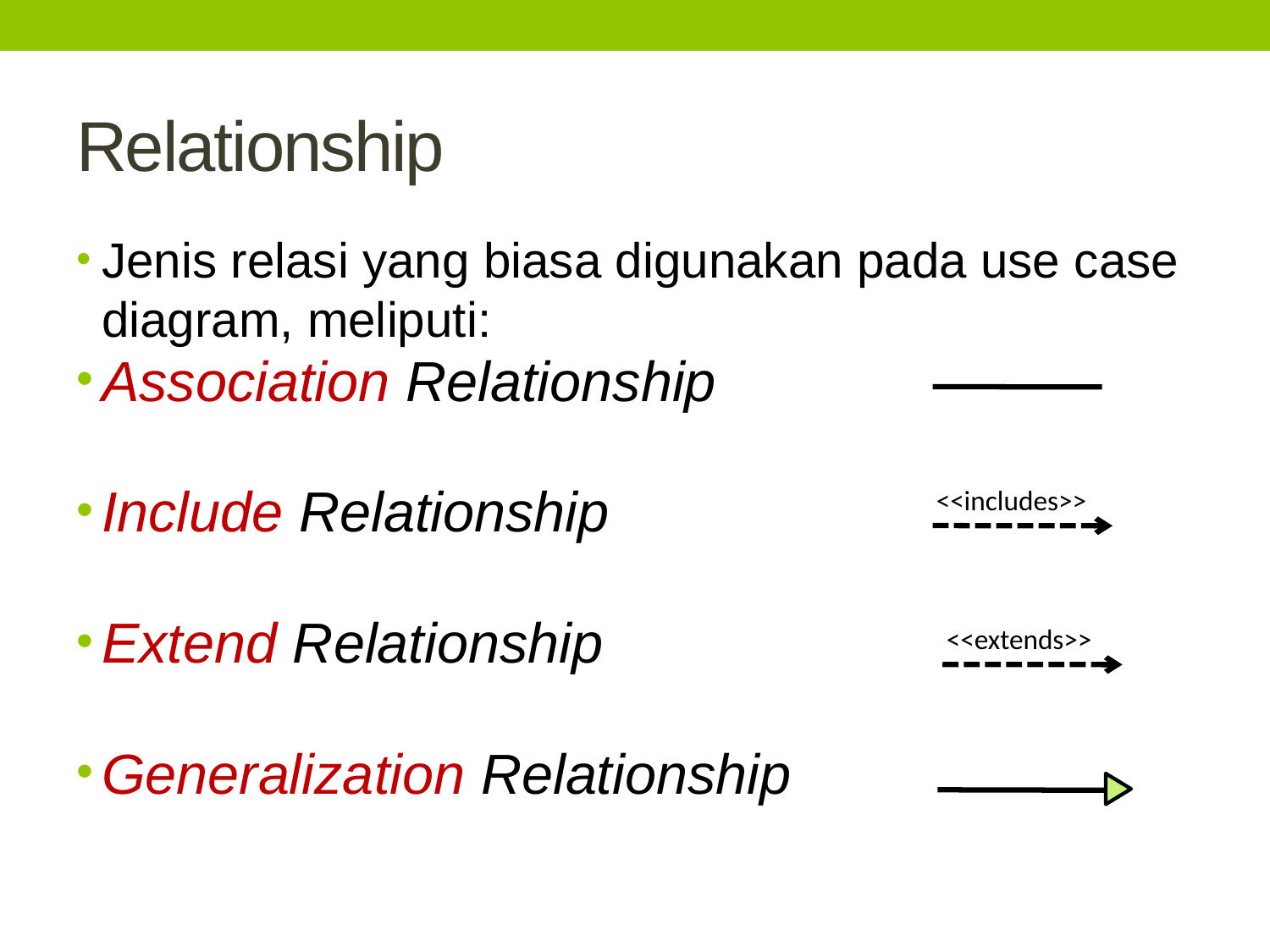

# Relationship
Jenis relasi yang biasa digunakan pada use case diagram, meliputi:
Association Relationship

Include Relationship

Extend Relationship

Generalization Relationship

<<includes>>
<<extends>>